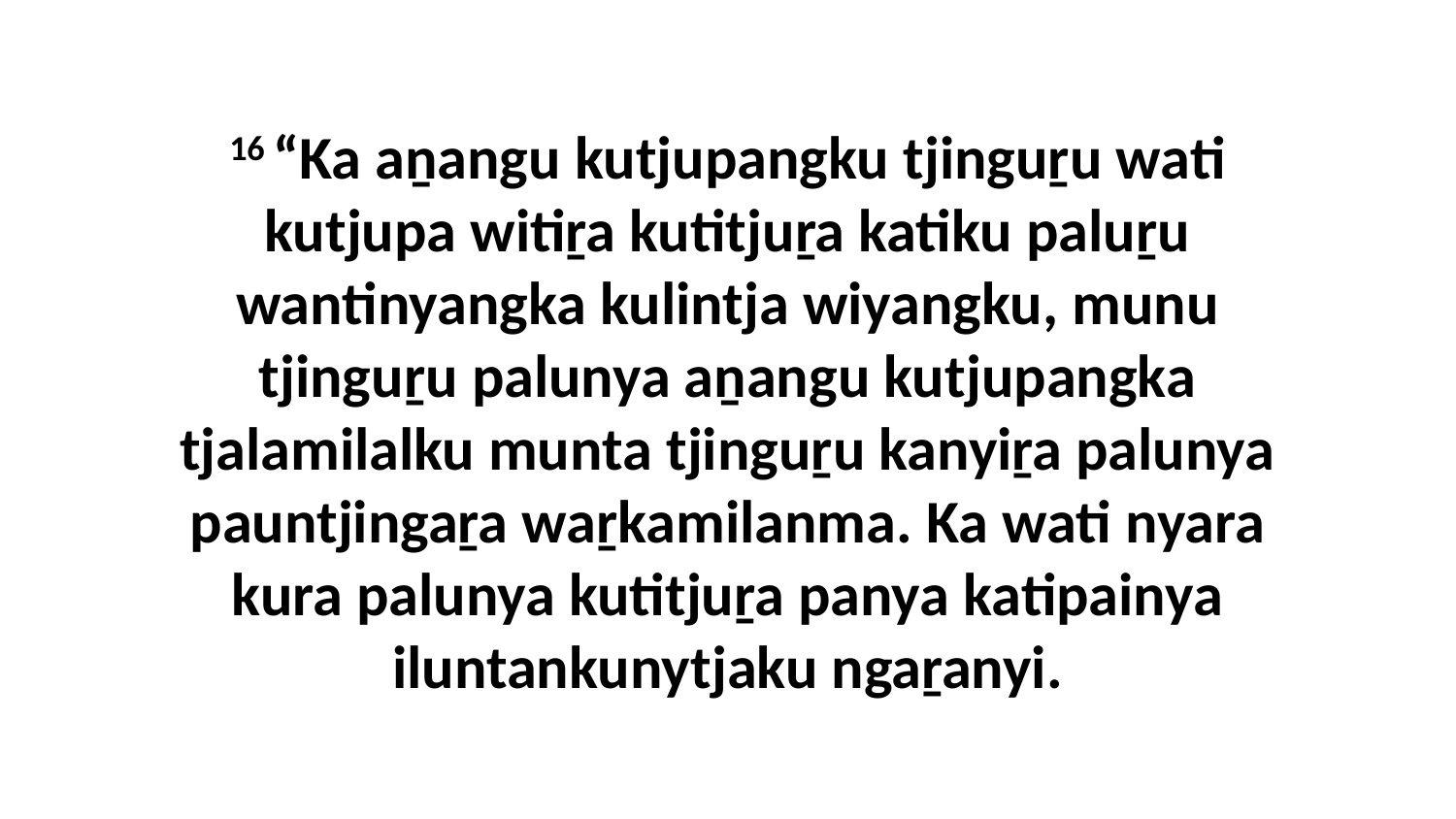

16 “Ka aṉangu kutjupangku tjinguṟu wati kutjupa witiṟa kutitjuṟa katiku paluṟu wantinyangka kulintja wiyangku, munu tjinguṟu palunya aṉangu kutjupangka tjalamilalku munta tjinguṟu kanyiṟa palunya pauntjingaṟa waṟkamilanma. Ka wati nyara kura palunya kutitjuṟa panya katipainya iluntankunytjaku ngaṟanyi.